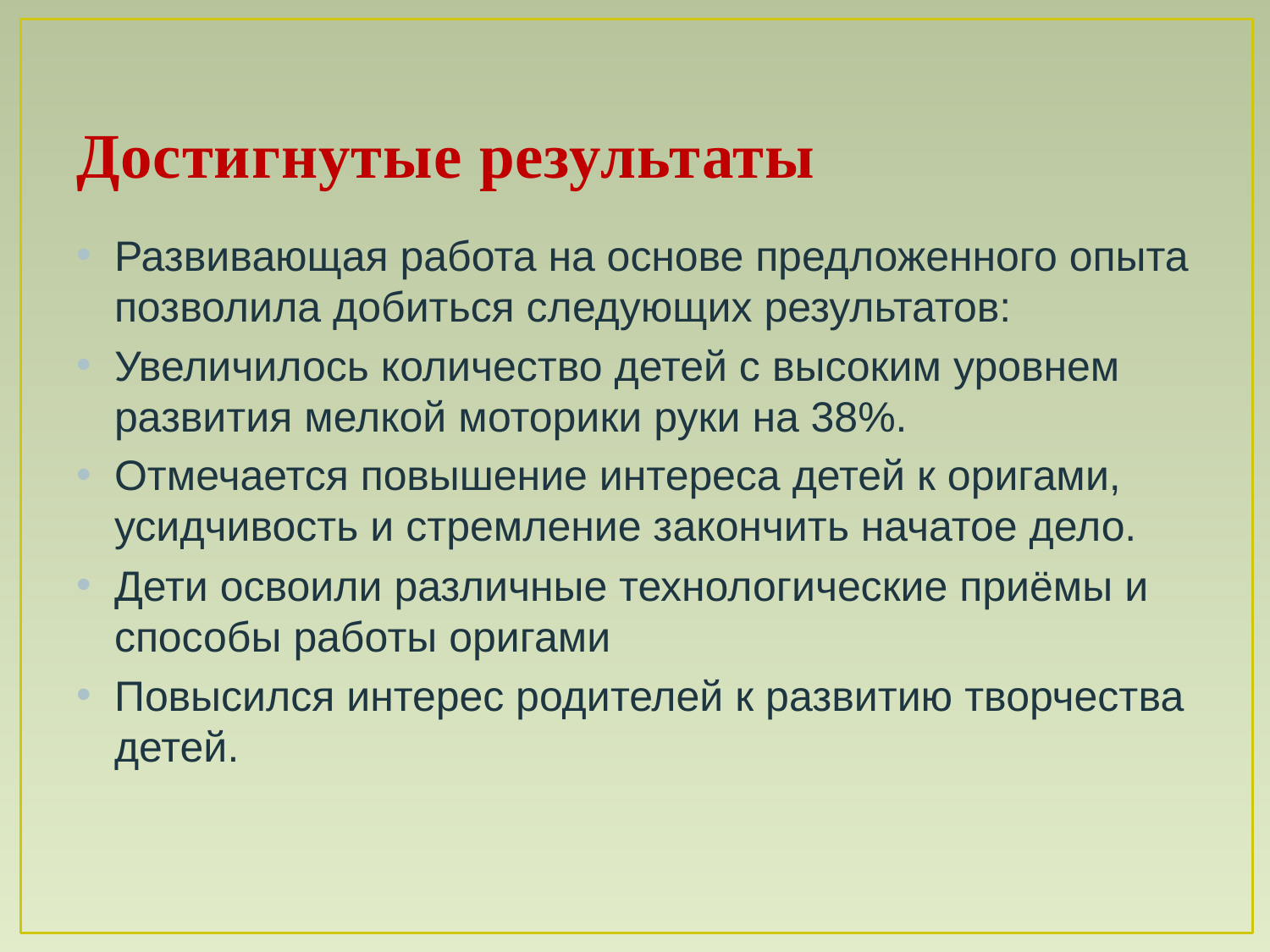

# Достигнутые результаты
Развивающая работа на основе предложенного опыта позволила добиться следующих результатов:
Увеличилось количество детей с высоким уровнем развития мелкой моторики руки на 38%.
Отмечается повышение интереса детей к оригами, усидчивость и стремление закончить начатое дело.
Дети освоили различные технологические приёмы и способы работы оригами
Повысился интерес родителей к развитию творчества детей.